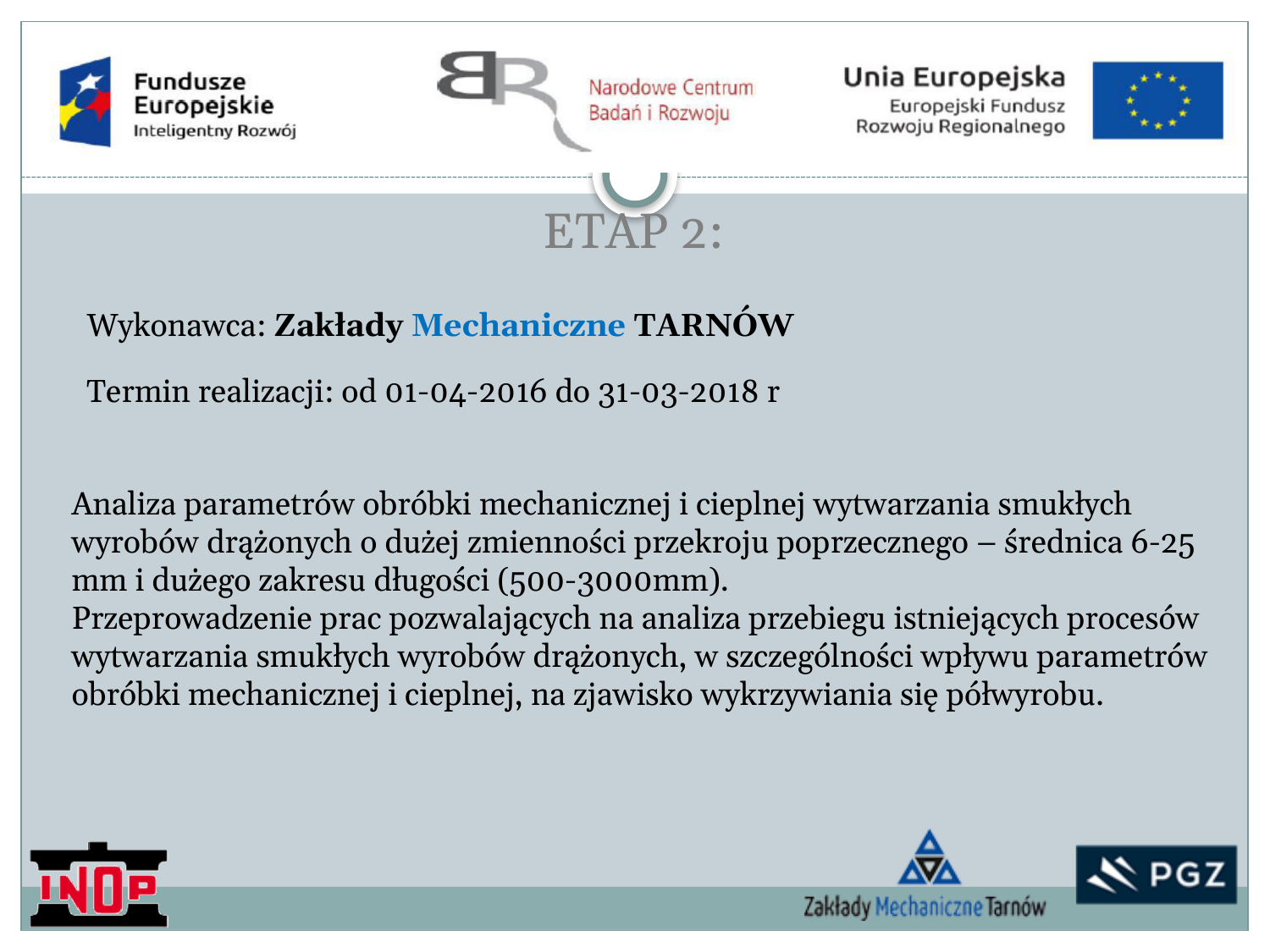

# ETAP 2:
Wykonawca: Zakłady Mechaniczne TARNÓW
Termin realizacji: od 01-04-2016 do 31-03-2018 r
Analiza parametrów obróbki mechanicznej i cieplnej wytwarzania smukłych wyrobów drążonych o dużej zmienności przekroju poprzecznego – średnica 6-25 mm i dużego zakresu długości (500-3000mm).
Przeprowadzenie prac pozwalających na analiza przebiegu istniejących procesów wytwarzania smukłych wyrobów drążonych, w szczególności wpływu parametrów obróbki mechanicznej i cieplnej, na zjawisko wykrzywiania się półwyrobu.